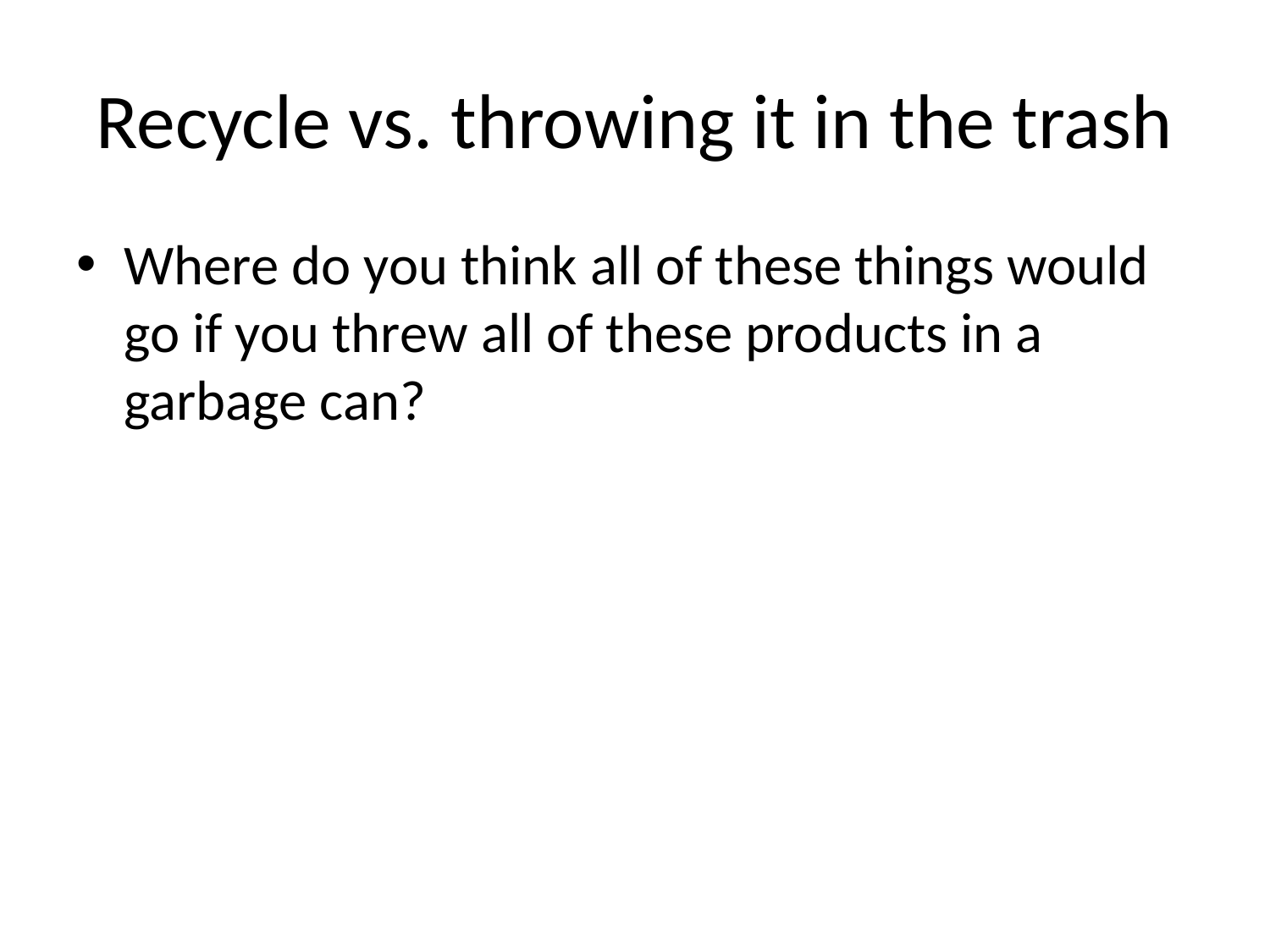

# Recycle vs. throwing it in the trash
Where do you think all of these things would go if you threw all of these products in a garbage can?